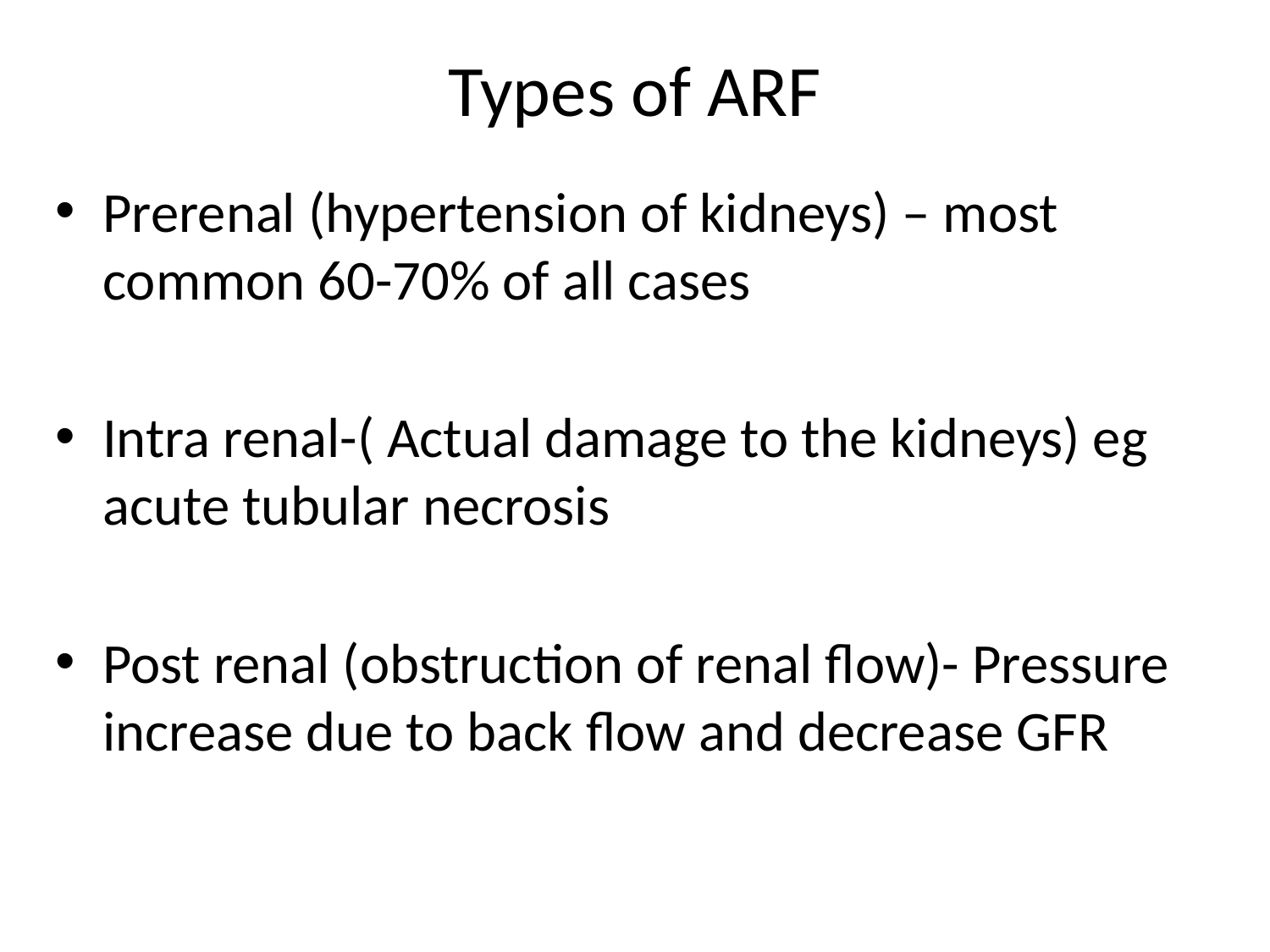

# Types of ARF
Prerenal (hypertension of kidneys) – most common 60-70% of all cases

Intra renal-( Actual damage to the kidneys) eg acute tubular necrosis

Post renal (obstruction of renal flow)- Pressure increase due to back flow and decrease GFR